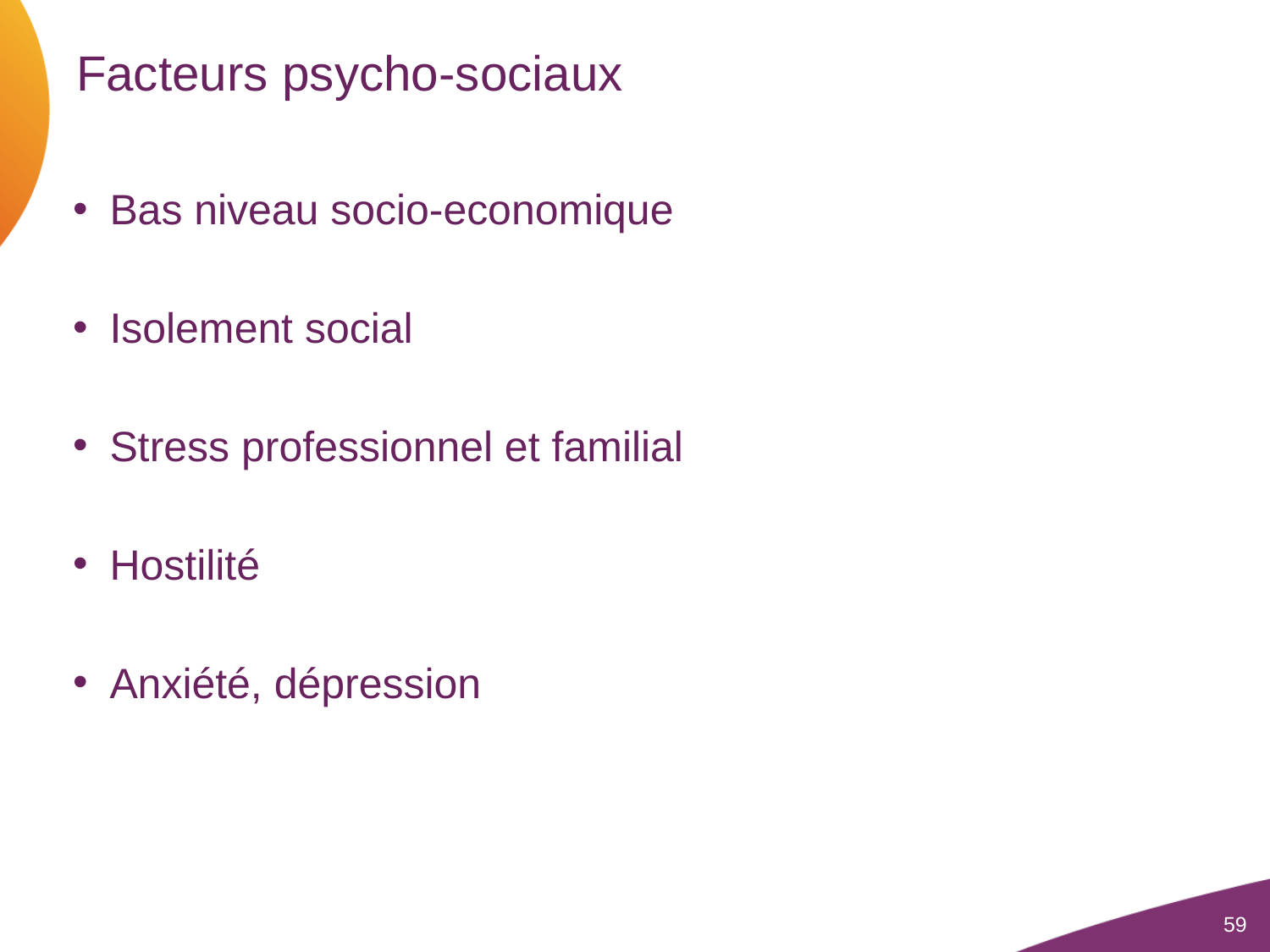

# Facteurs psycho-sociaux
Bas niveau socio-economique

Isolement social

Stress professionnel et familial

Hostilité

Anxiété, dépression

59